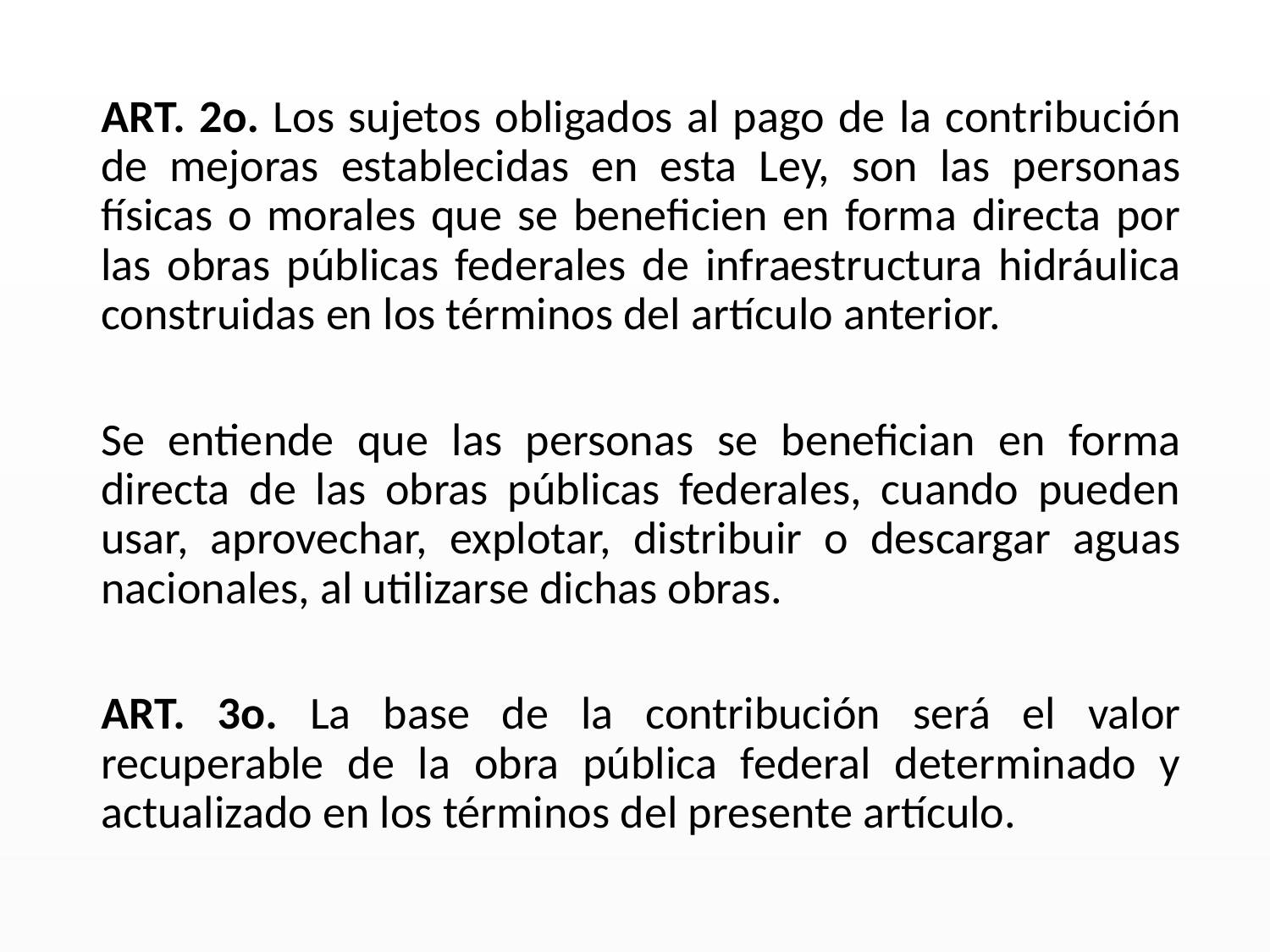

ART. 2o. Los sujetos obligados al pago de la contribución de mejoras establecidas en esta Ley, son las personas físicas o morales que se beneficien en forma directa por las obras públicas federales de infraestructura hidráulica construidas en los términos del artículo anterior.

Se entiende que las personas se benefician en forma directa de las obras públicas federales, cuando pueden usar, aprovechar, explotar, distribuir o descargar aguas nacionales, al utilizarse dichas obras.

ART. 3o. La base de la contribución será el valor recuperable de la obra pública federal determinado y actualizado en los términos del presente artículo.